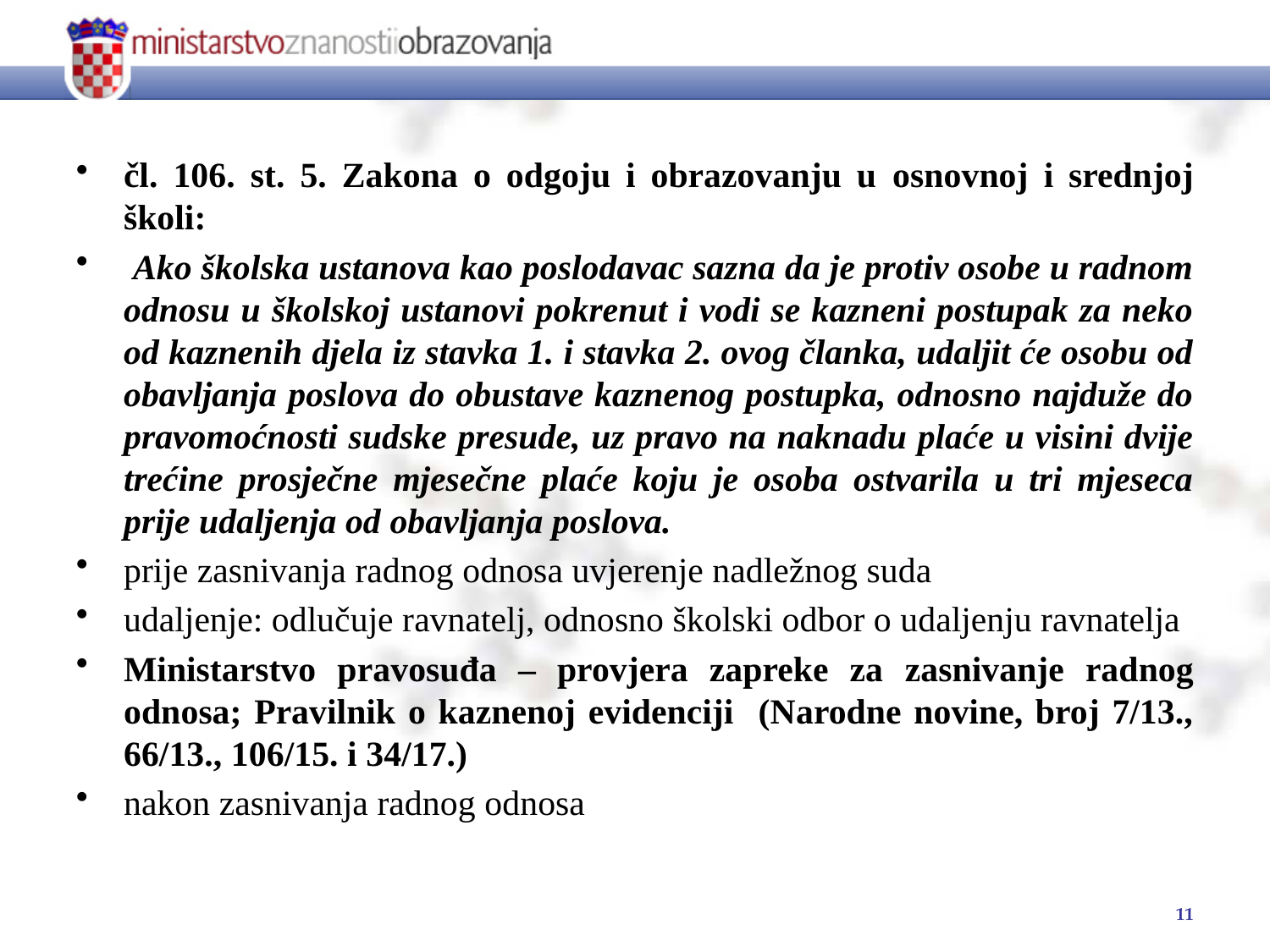

#

čl. 106. st. 5. Zakona o odgoju i obrazovanju u osnovnoj i srednjoj školi:
 Ako školska ustanova kao poslodavac sazna da je protiv osobe u radnom odnosu u školskoj ustanovi pokrenut i vodi se kazneni postupak za neko od kaznenih djela iz stavka 1. i stavka 2. ovog članka, udaljit će osobu od obavljanja poslova do obustave kaznenog postupka, odnosno najduže do pravomoćnosti sudske presude, uz pravo na naknadu plaće u visini dvije trećine prosječne mjesečne plaće koju je osoba ostvarila u tri mjeseca prije udaljenja od obavljanja poslova.
prije zasnivanja radnog odnosa uvjerenje nadležnog suda
udaljenje: odlučuje ravnatelj, odnosno školski odbor o udaljenju ravnatelja
Ministarstvo pravosuđa – provjera zapreke za zasnivanje radnog odnosa; Pravilnik o kaznenoj evidenciji  (Narodne novine, broj 7/13., 66/13., 106/15. i 34/17.)
nakon zasnivanja radnog odnosa
11